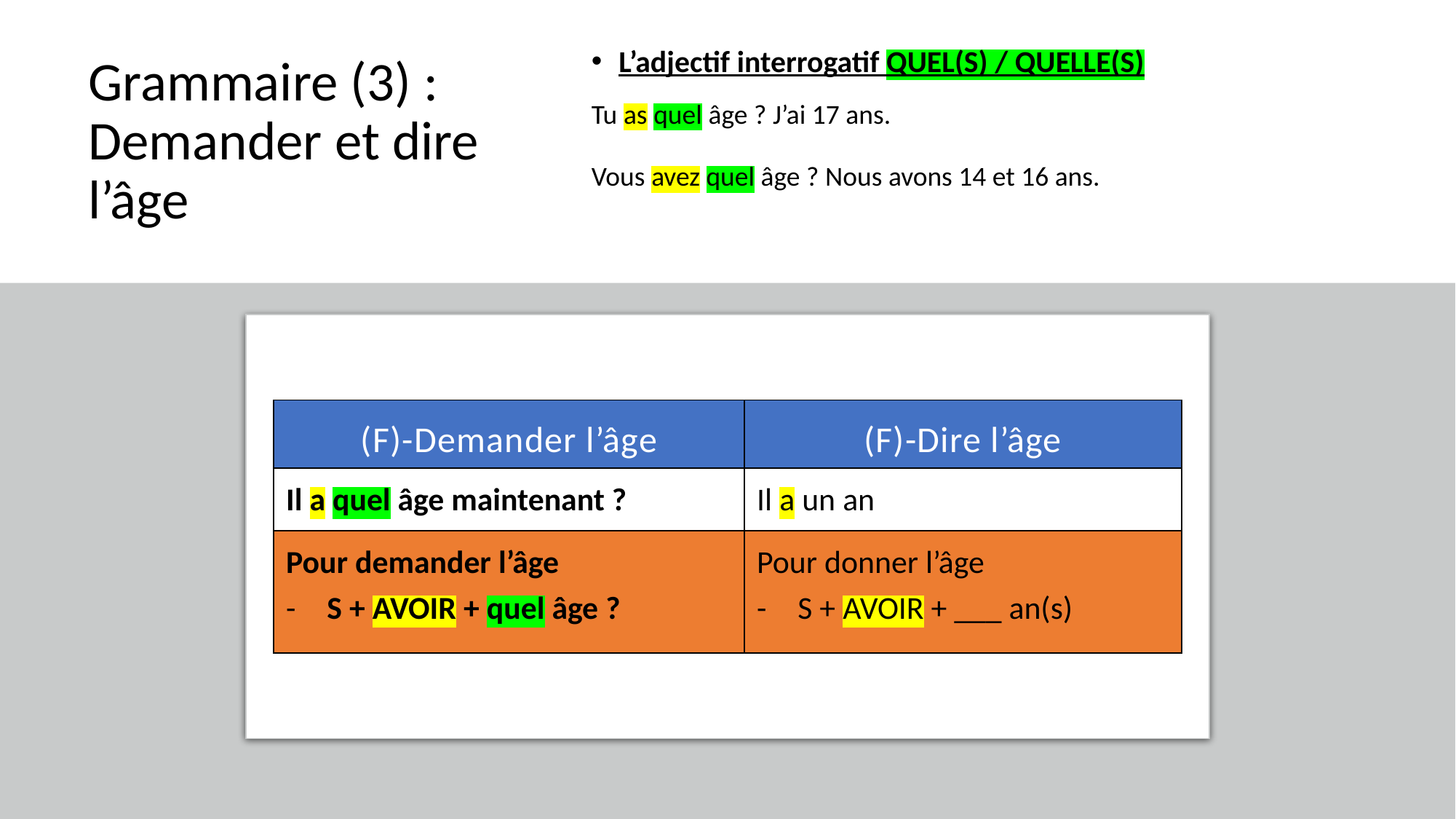

# Grammaire (3) : Demander et dire l’âge
L’adjectif interrogatif QUEL(S) / QUELLE(S)
Tu as quel âge ? J’ai 17 ans.
Vous avez quel âge ? Nous avons 14 et 16 ans.

| (F)-Demander l’âge | (F)-Dire l’âge |
| --- | --- |
| Il a quel âge maintenant ? | Il a un an |
| Pour demander l’âge S + AVOIR + quel âge ? | Pour donner l’âge S + AVOIR + \_\_\_ an(s) |